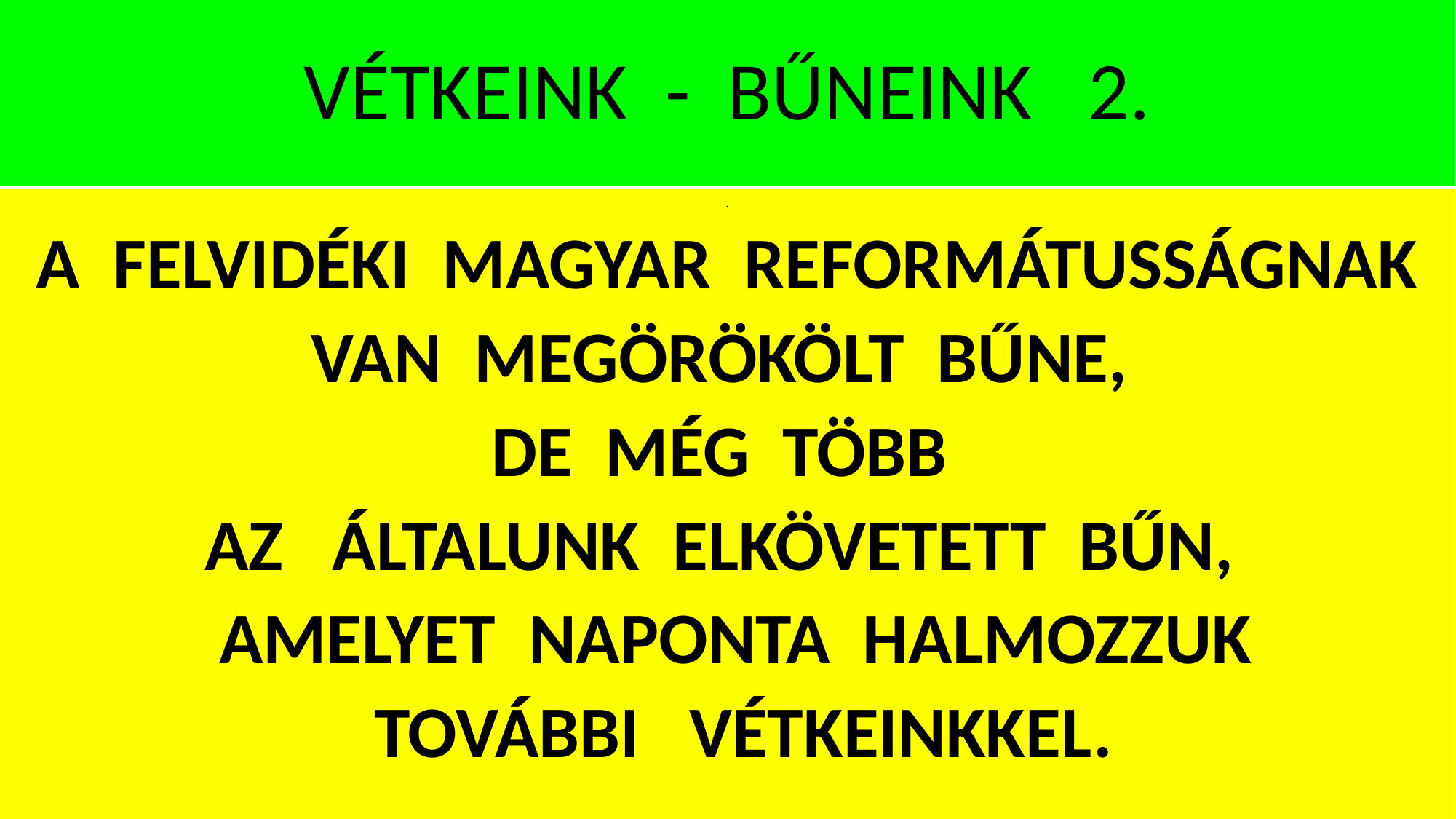

# VÉTKEINK  -  BŰNEINK   2.
.
A  FELVIDÉKI  MAGYAR  REFORMÁTUSSÁGNAK
VAN  MEGÖRÖKÖLT  BŰNE,
DE  MÉG  TÖBB
AZ   ÁLTALUNK  ELKÖVETETT  BŰN,
  AMELYET  NAPONTA  HALMOZZUK
  TOVÁBBI   VÉTKEINKKEL.